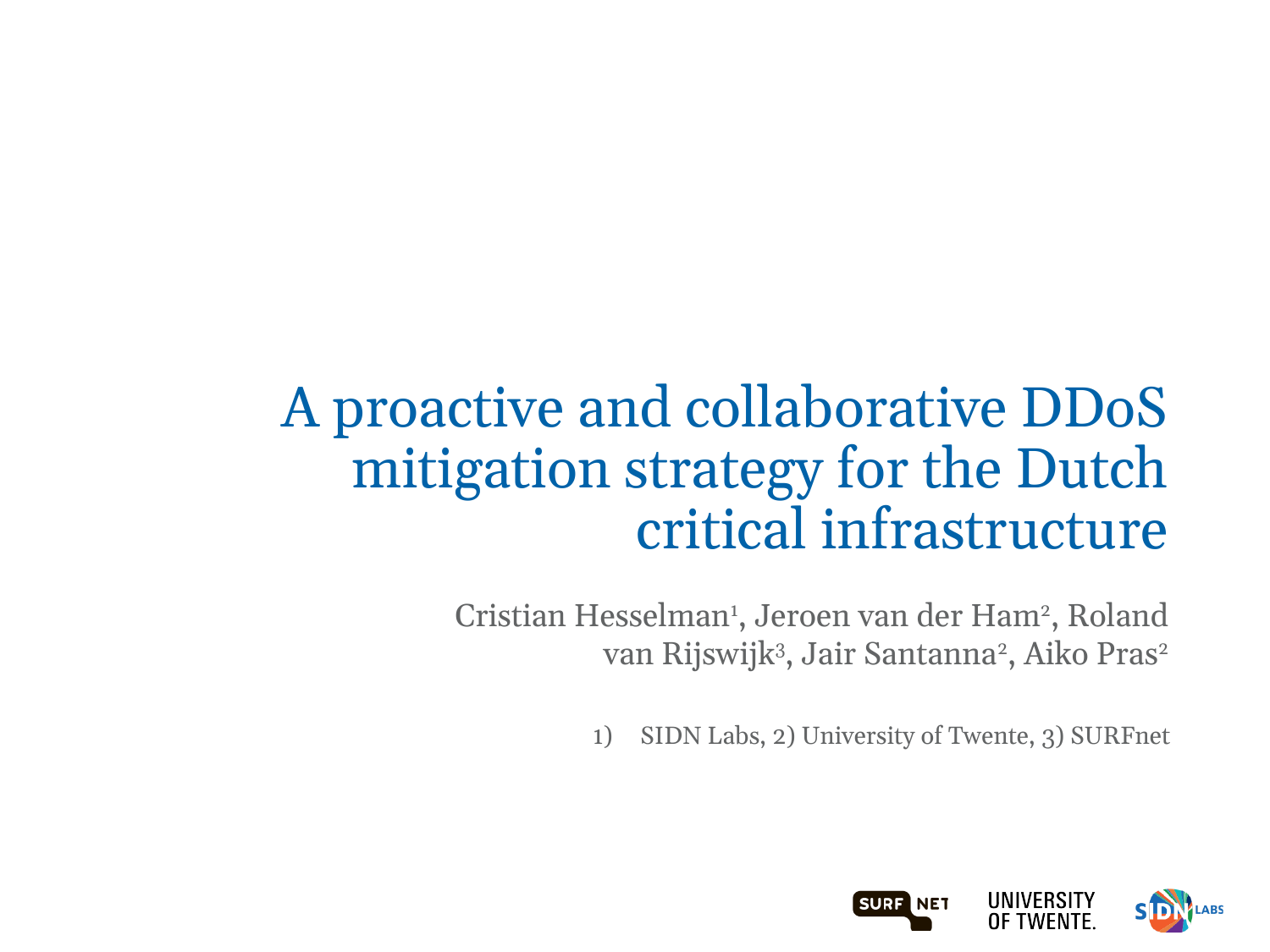

# A proactive and collaborative DDoS mitigation strategy for the Dutch critical infrastructure
Cristian Hesselman1, Jeroen van der Ham2, Roland van Rijswijk3, Jair Santanna2, Aiko Pras2
SIDN Labs, 2) University of Twente, 3) SURFnet